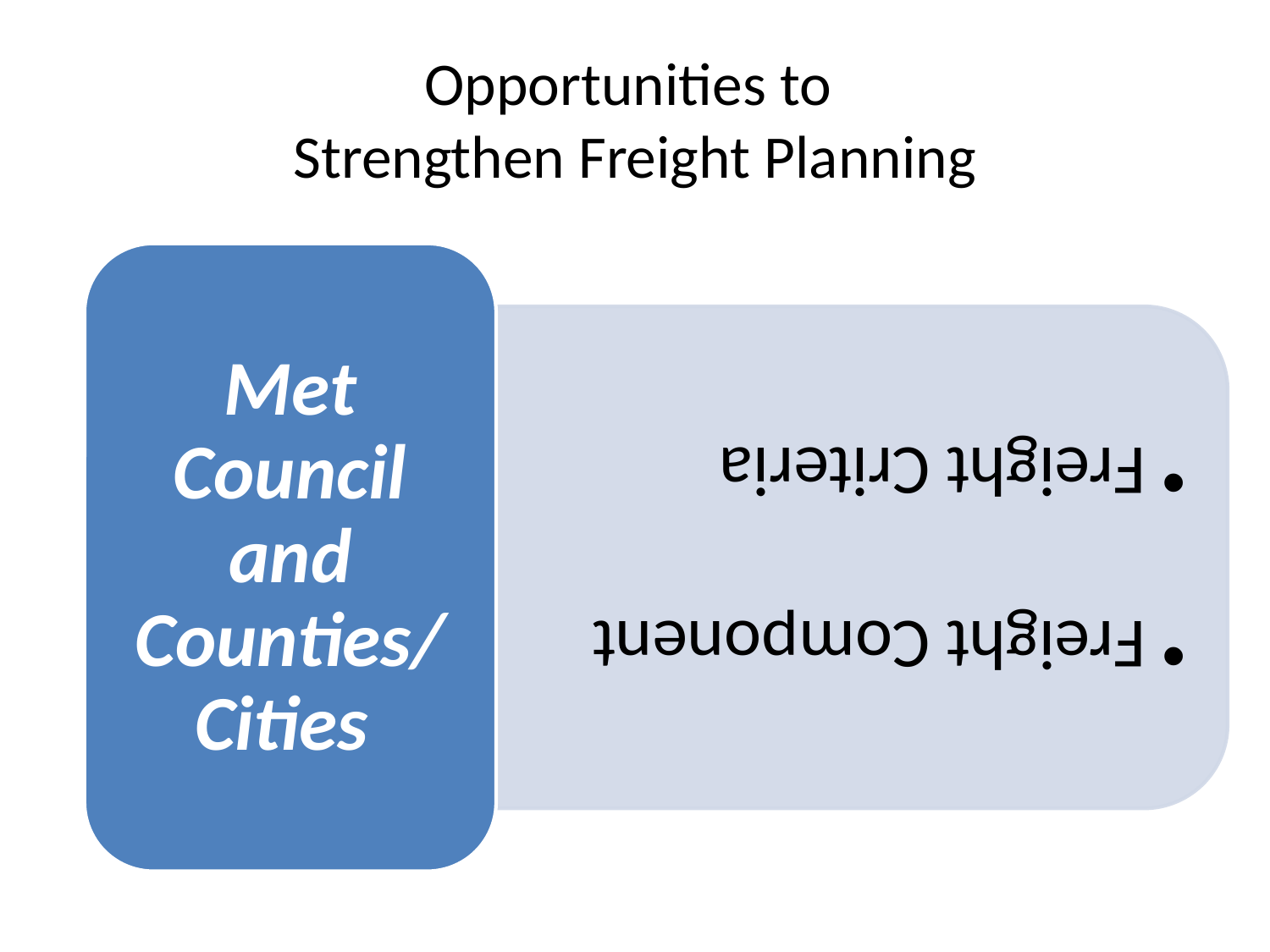

# Opportunities to Strengthen Freight Planning

Freight Component

Freight Criteria
Met Council and Counties/Cities